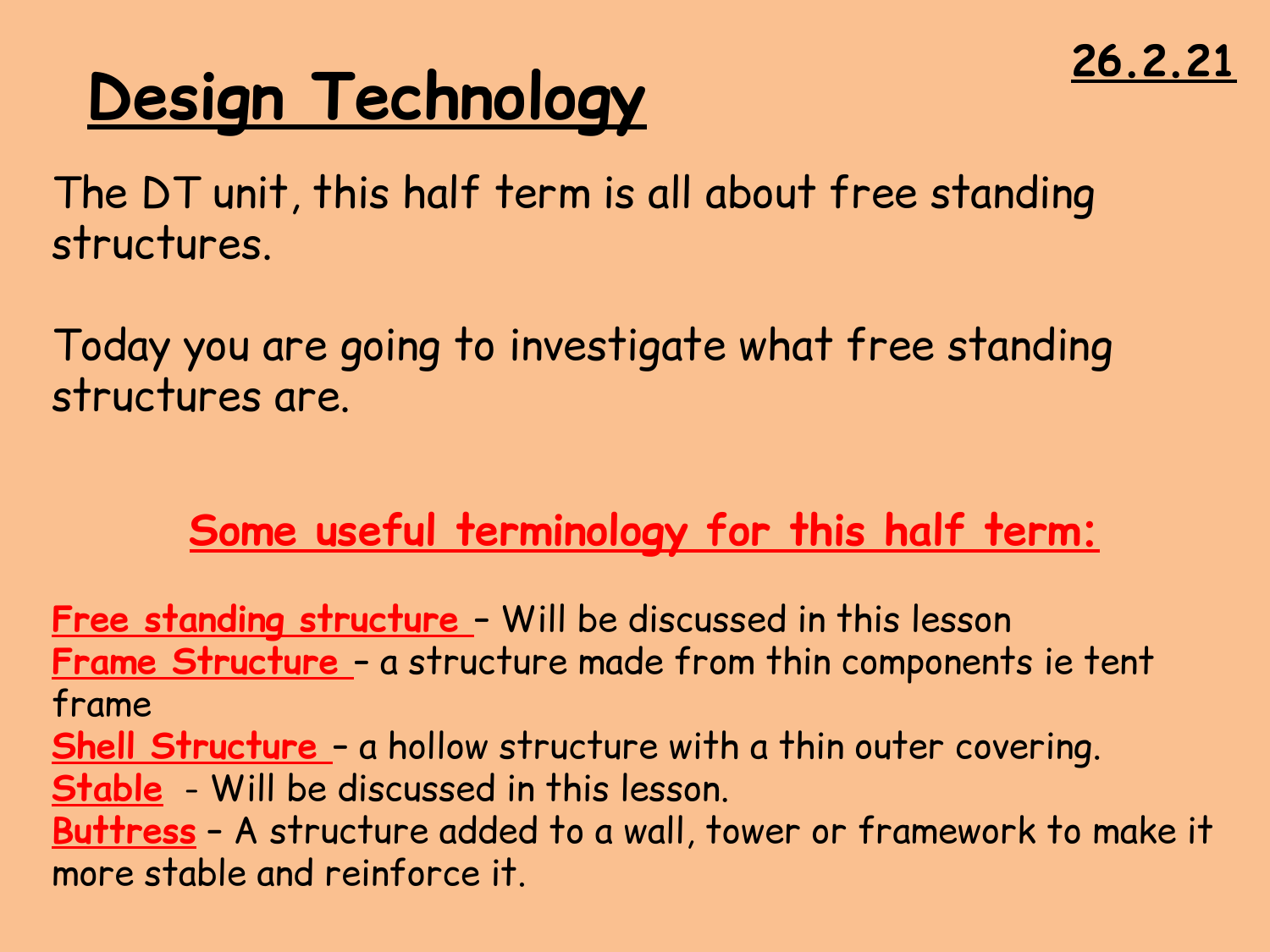

# Design Technology
26.2.21
The DT unit, this half term is all about free standing structures.

Today you are going to investigate what free standing structures are.
Some useful terminology for this half term:

Free standing structure – Will be discussed in this lesson
Frame Structure – a structure made from thin components ie tent frame
Shell Structure – a hollow structure with a thin outer covering.
Stable  - Will be discussed in this lesson.
Buttress – A structure added to a wall, tower or framework to make it more stable and reinforce it.